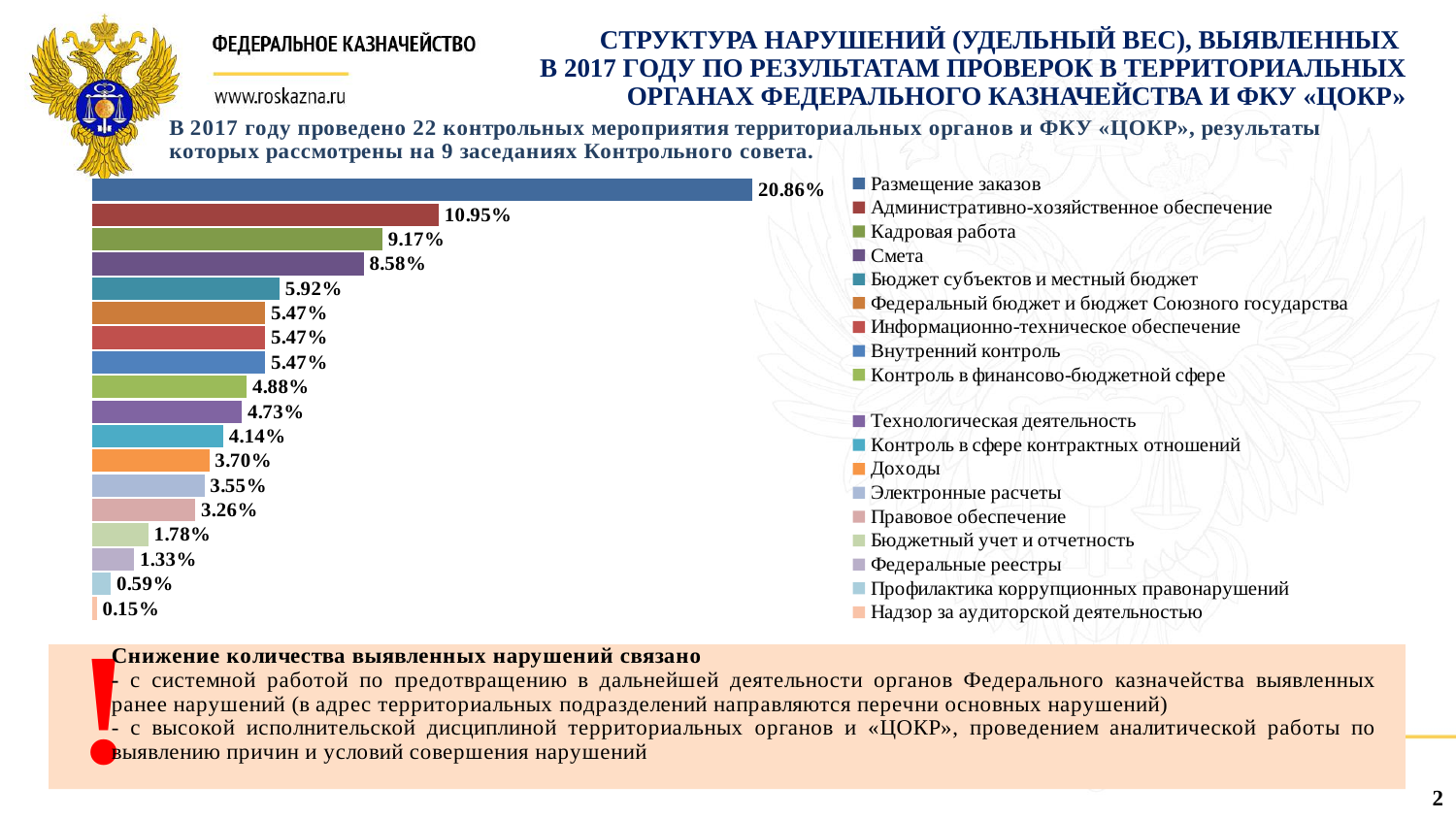

### Chart

| Category | Надзор за аудиторской деятельностью | Профилактика коррупционных правонарушений | Федеральные реестры | Бюджетный учет и отчетность | Правовое обеспечение | Электронные расчеты | Доходы | Контроль в сфере контрактных отношений | Технологическая деятельность | Контроль в финансово-бюджетной сфере                                                                                                                                               | Внутренний контроль | Информационно-техническое обеспечение | Федеральный бюджет и бюджет Союзного государства | Бюджет субъектов и местный бюджет | Смета | Кадровая работа | Административно-хозяйственное обеспечение | Размещение заказов |
|---|---|---|---|---|---|---|---|---|---|---|---|---|---|---|---|---|---|---|
СТРУКТУРА НАРУШЕНИЙ (УДЕЛЬНЫЙ ВЕС), ВЫЯВЛЕННЫХ
В 2017 ГОДУ ПО РЕЗУЛЬТАТАМ ПРОВЕРОК В ТЕРРИТОРИАЛЬНЫХ ОРГАНАХ ФЕДЕРАЛЬНОГО КАЗНАЧЕЙСТВА И ФКУ «ЦОКР»

### Chart

| Category |
|---|
2